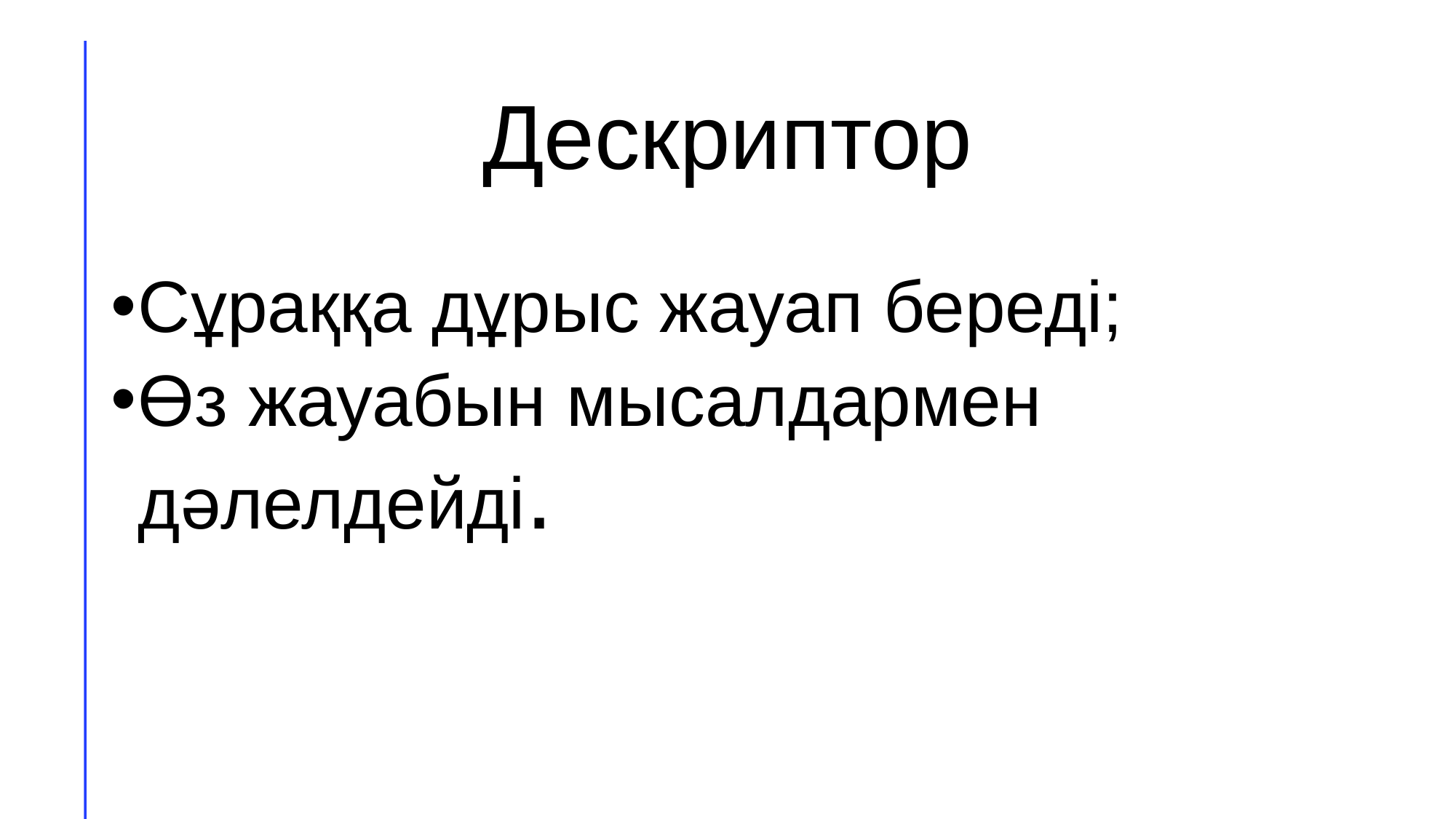

# Дескриптор
Сұраққа дұрыс жауап береді;
Өз жауабын мысалдармен дәлелдейді.